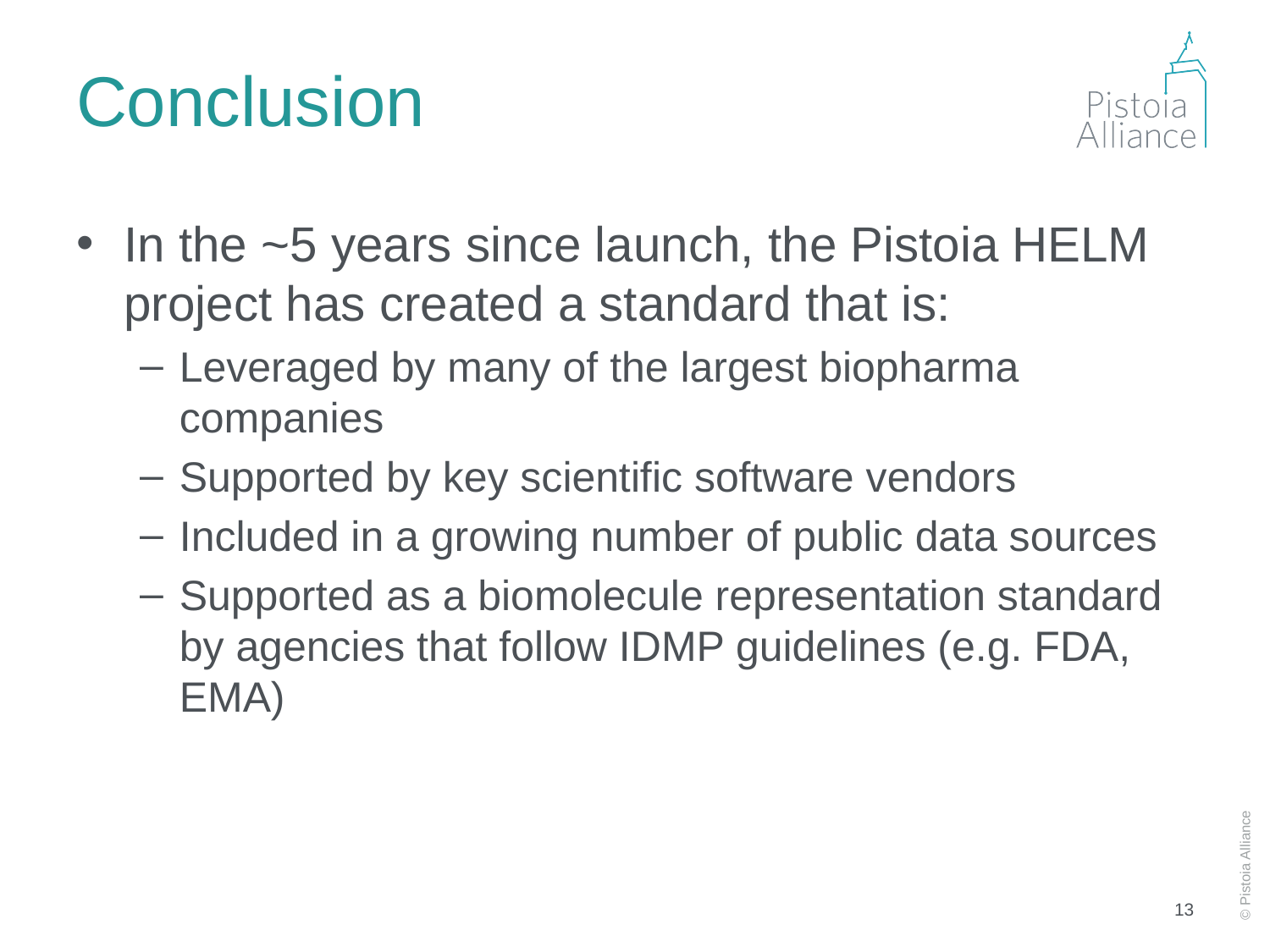

# Conclusion
In the ~5 years since launch, the Pistoia HELM project has created a standard that is:
Leveraged by many of the largest biopharma companies
Supported by key scientific software vendors
Included in a growing number of public data sources
Supported as a biomolecule representation standard by agencies that follow IDMP guidelines (e.g. FDA, EMA)
13